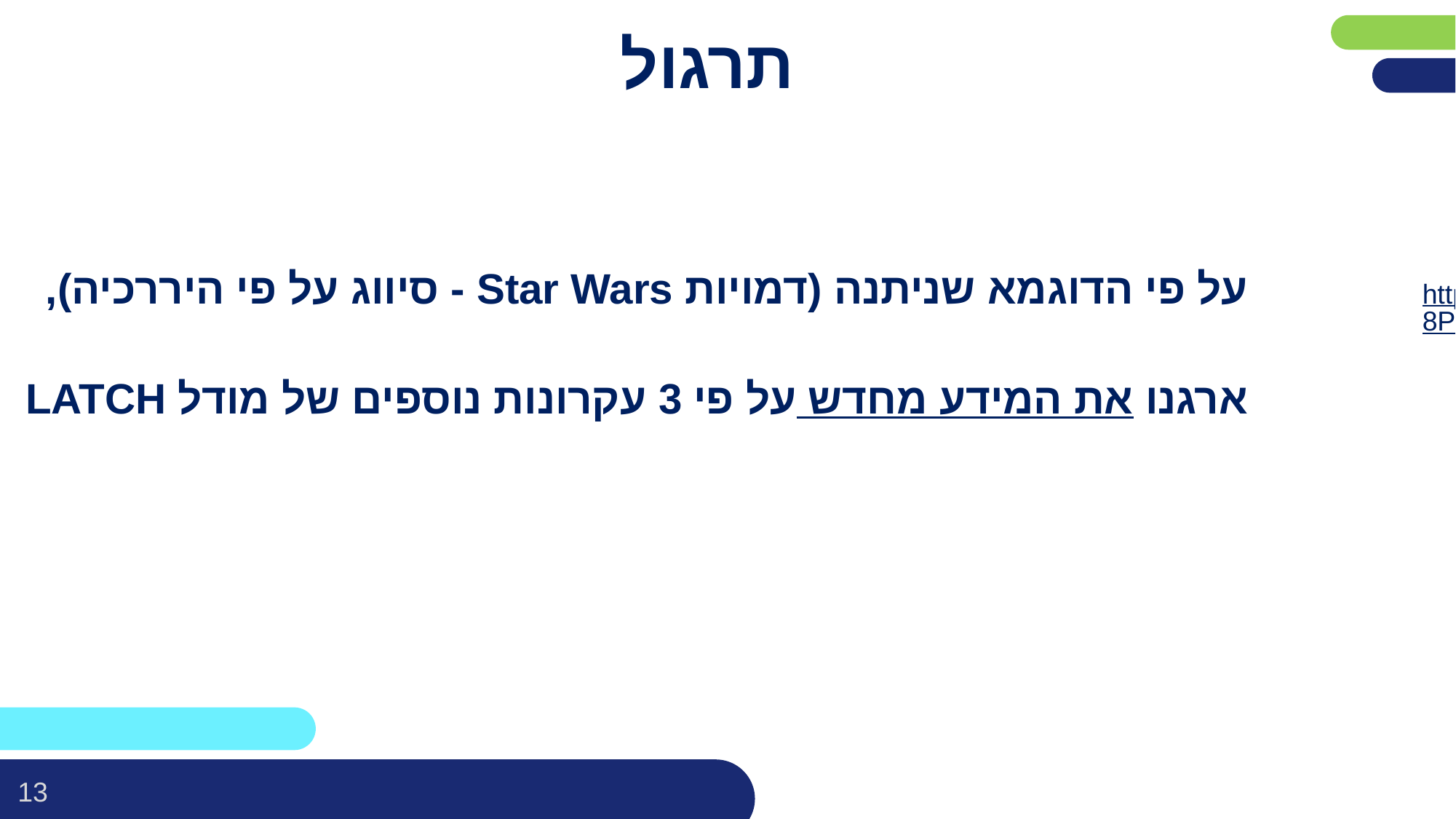

# תרגול
אם ברצונכם לשלב במצגות  קישור לפעילות או לדפי מידע, תוכלו לעשות זאת בקלות.
צפו בסרטון הבא:
https://youtu.be/xODFEFLQ8PQ
אתר מומלץ ליצירת QR:
https://www.the-qrcode-generator.com/

החליפו את הקוד בשקופית לקוד החדש שקיבלתם

(אם אין לכם צורך בשקופית זו, מחקו אותה)
     על פי הדוגמא שניתנה (דמויות Star Wars - סיווג על פי היררכיה),
     ארגנו את המידע מחדש על פי 3 עקרונות נוספים של מודל LATCH